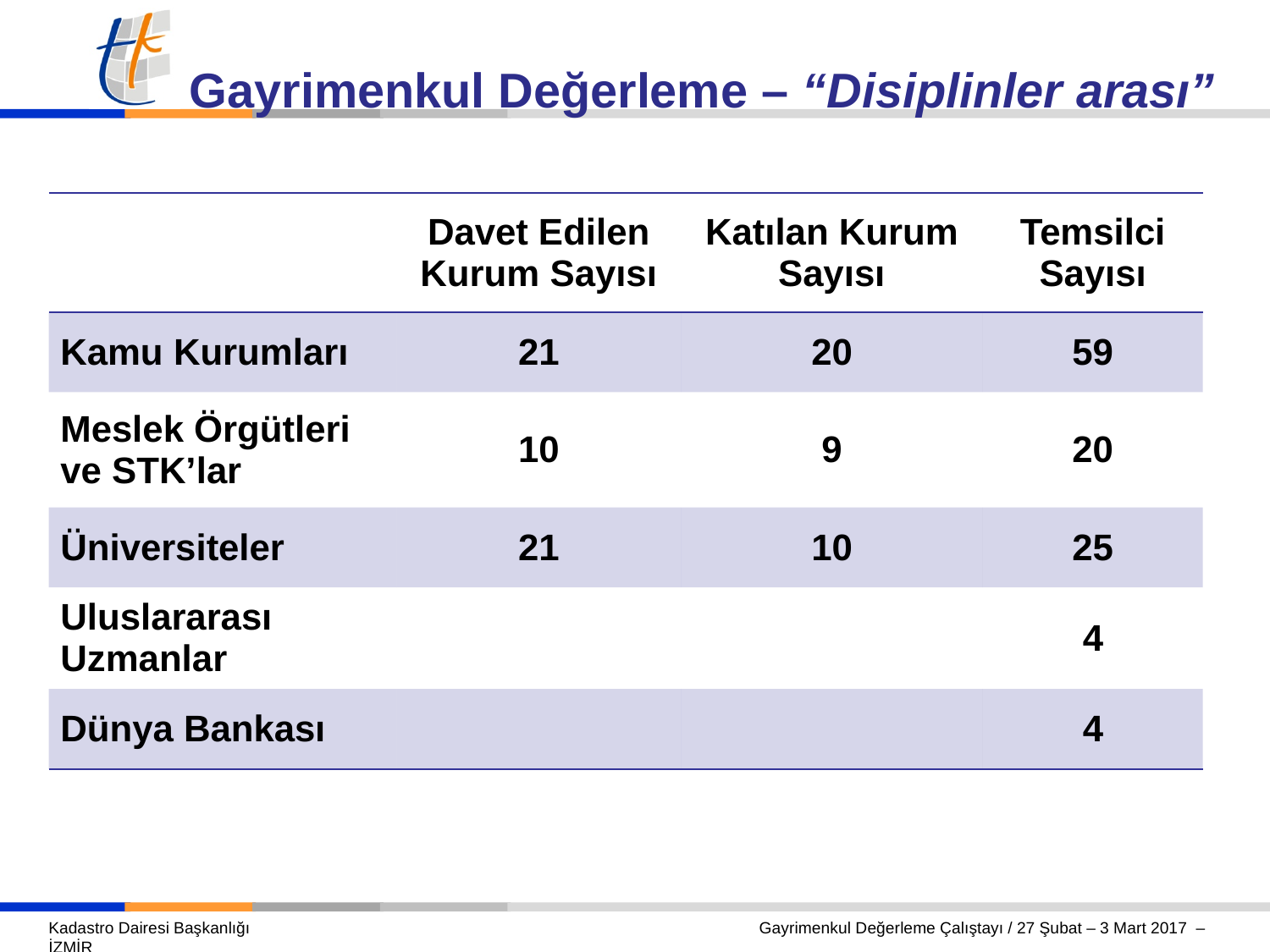

Gayrimenkul Değerleme – “Disiplinler arası”
|  | Davet Edilen Kurum Sayısı | Katılan Kurum Sayısı | Temsilci Sayısı |
| --- | --- | --- | --- |
| Kamu Kurumları | 21 | 20 | 59 |
| Meslek Örgütleri ve STK’lar | 10 | 9 | 20 |
| Üniversiteler | 21 | 10 | 25 |
| Uluslararası Uzmanlar |  |  | 4 |
| Dünya Bankası |  |  | 4 |